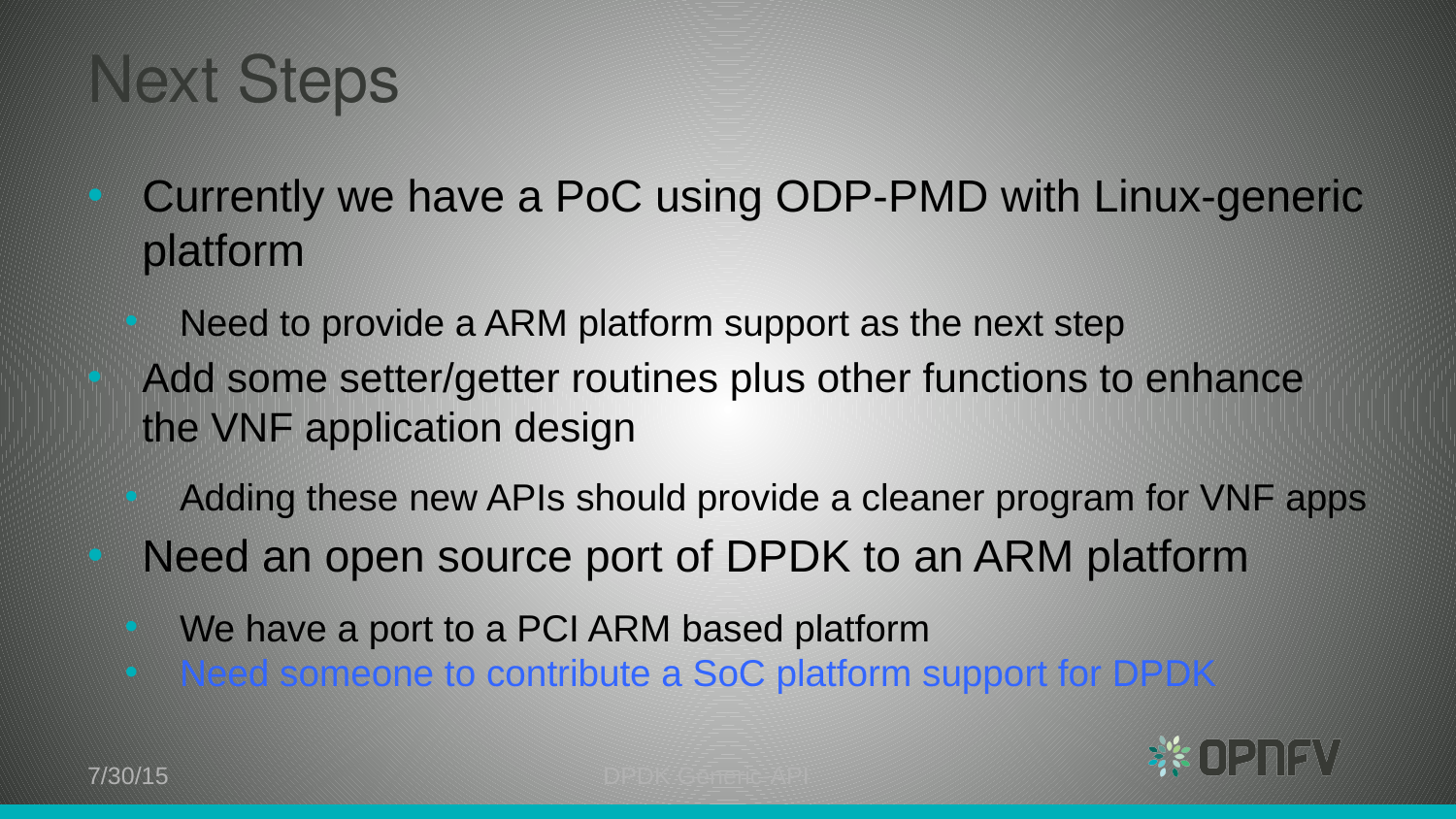

# Next Steps
Currently we have a PoC using ODP-PMD with Linux-generic platform
Need to provide a ARM platform support as the next step
Add some setter/getter routines plus other functions to enhance the VNF application design
Adding these new APIs should provide a cleaner program for VNF apps
Need an open source port of DPDK to an ARM platform
We have a port to a PCI ARM based platform
Need someone to contribute a SoC platform support for DPDK
7/30/15
DPDK Generic-API